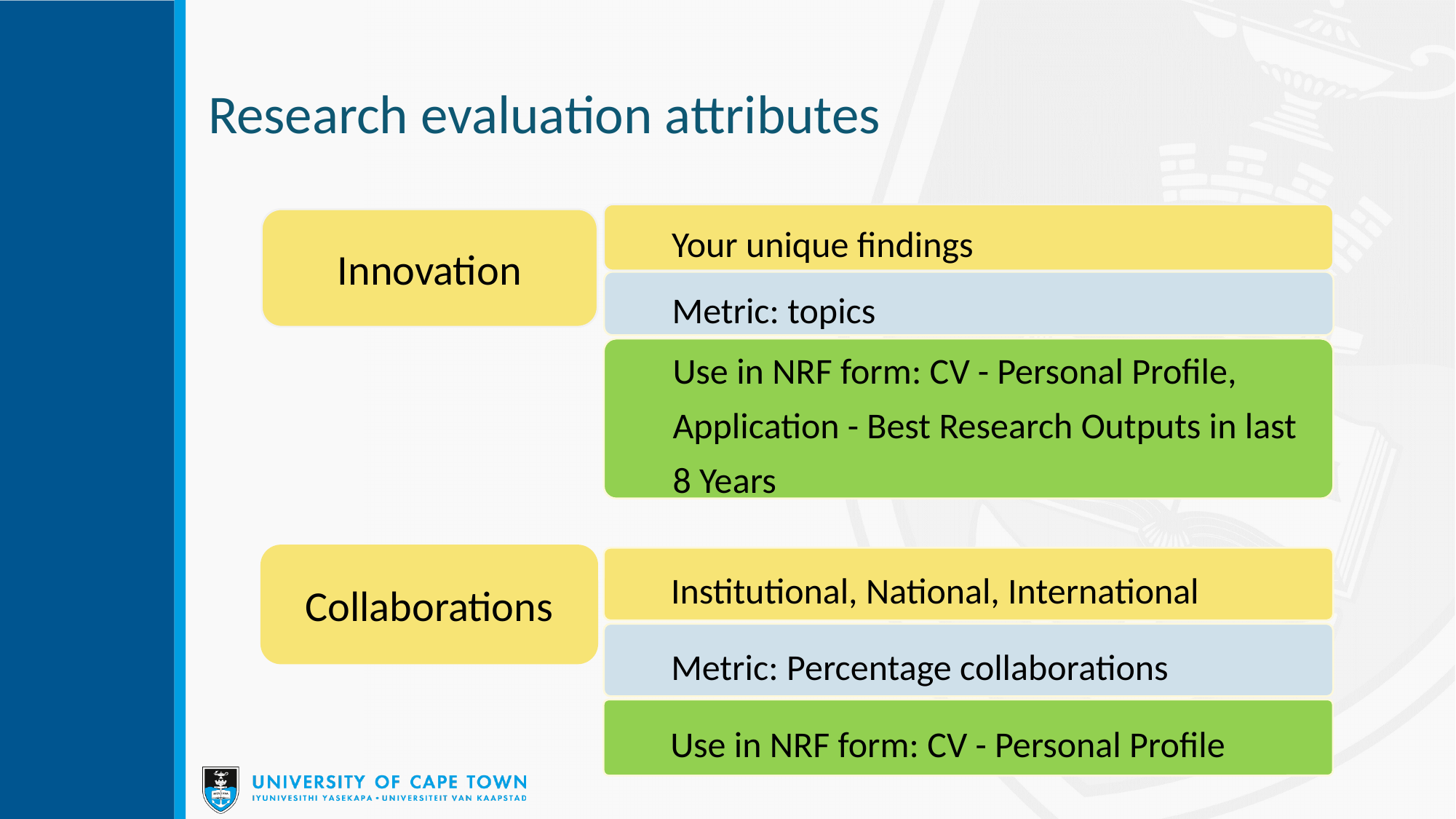

# Research evaluation attributes
Your unique findings
Innovation
Metric: topics
Use in NRF form: CV - Personal Profile, Application - Best Research Outputs in last 8 Years
Collaborations
Institutional, National, International
Metric: Percentage collaborations
Use in NRF form: CV - Personal Profile